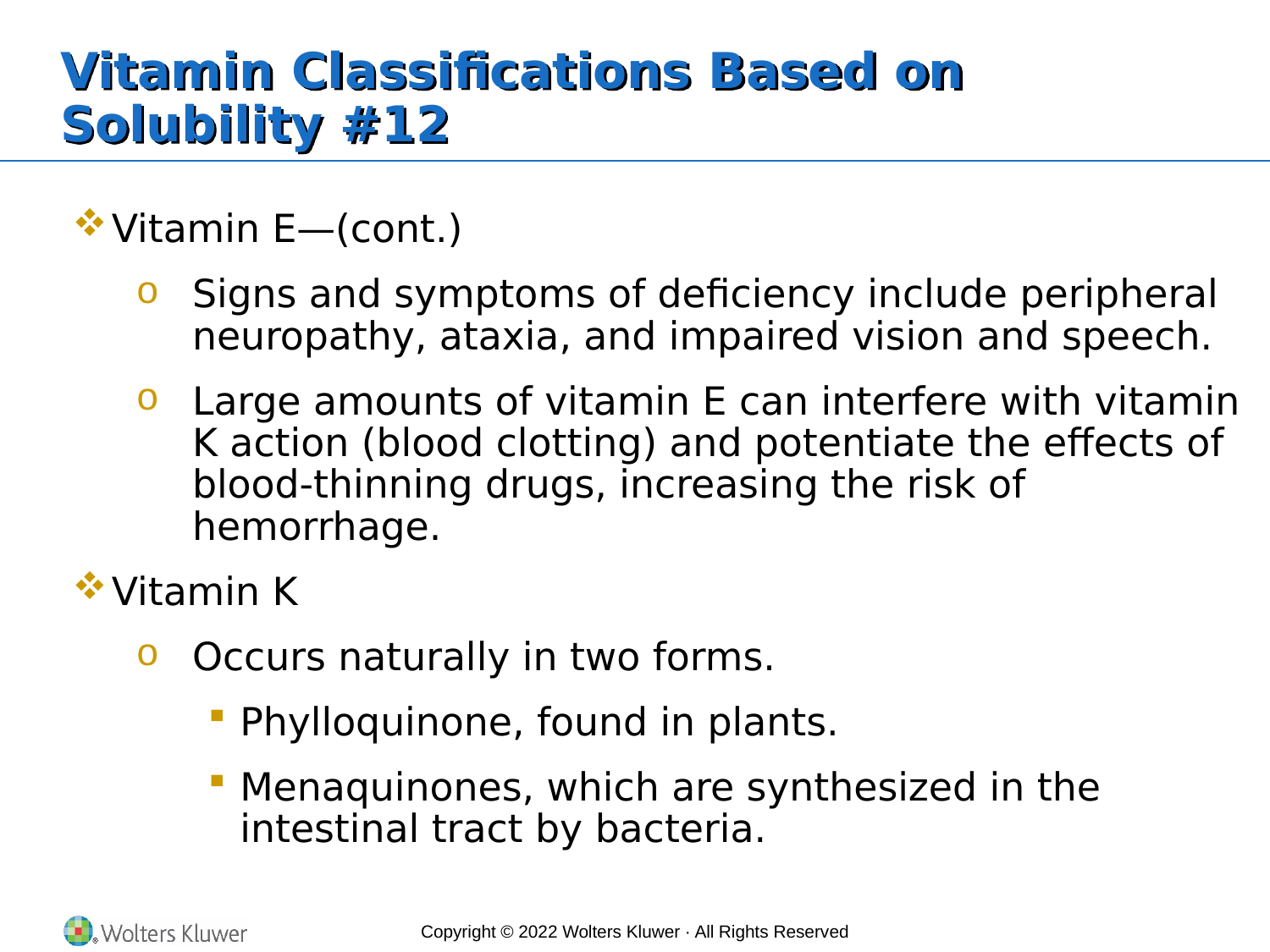

# Vitamin Classifications Based on Solubility #12
Vitamin E—(cont.)
Signs and symptoms of deficiency include peripheral neuropathy, ataxia, and impaired vision and speech.
Large amounts of vitamin E can interfere with vitamin K action (blood clotting) and potentiate the effects of blood-thinning drugs, increasing the risk of hemorrhage.
Vitamin K
Occurs naturally in two forms.
Phylloquinone, found in plants.
Menaquinones, which are synthesized in the intestinal tract by bacteria.